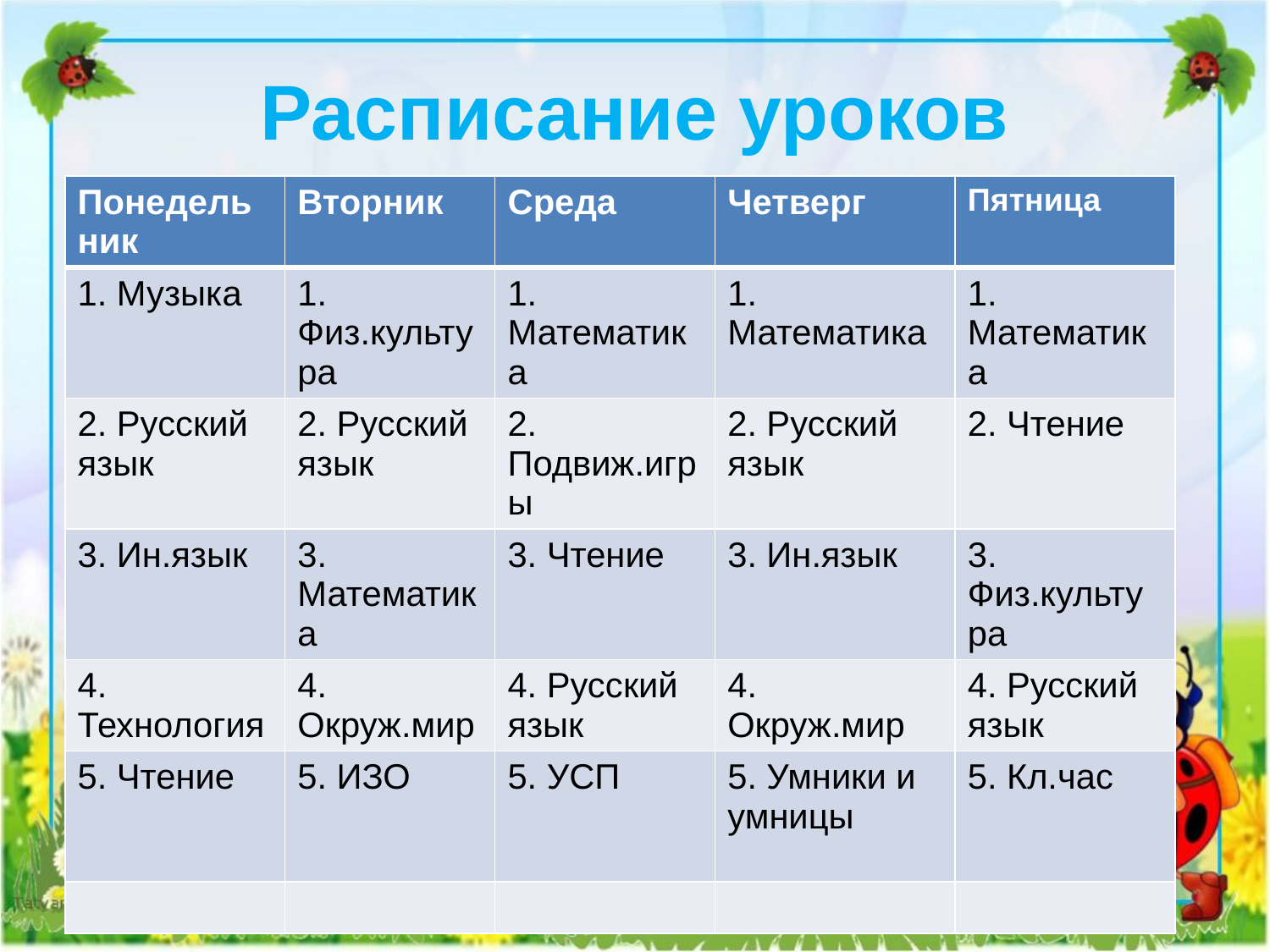

# Расписание уроков

| Понедельник | Вторник | Среда | Четверг | Пятница |
| --- | --- | --- | --- | --- |
| 1. Музыка | 1. Физ.культура | 1. Математика | 1. Математика | 1. Математика |
| 2. Русский язык | 2. Русский язык | 2. Подвиж.игры | 2. Русский язык | 2. Чтение |
| 3. Ин.язык | 3. Математика | 3. Чтение | 3. Ин.язык | 3. Физ.культура |
| 4. Технология | 4. Окруж.мир | 4. Русский язык | 4. Окруж.мир | 4. Русский язык |
| 5. Чтение | 5. ИЗО | 5. УСП | 5. Умники и умницы | 5. Кл.час |
|  |  |  |  |  |